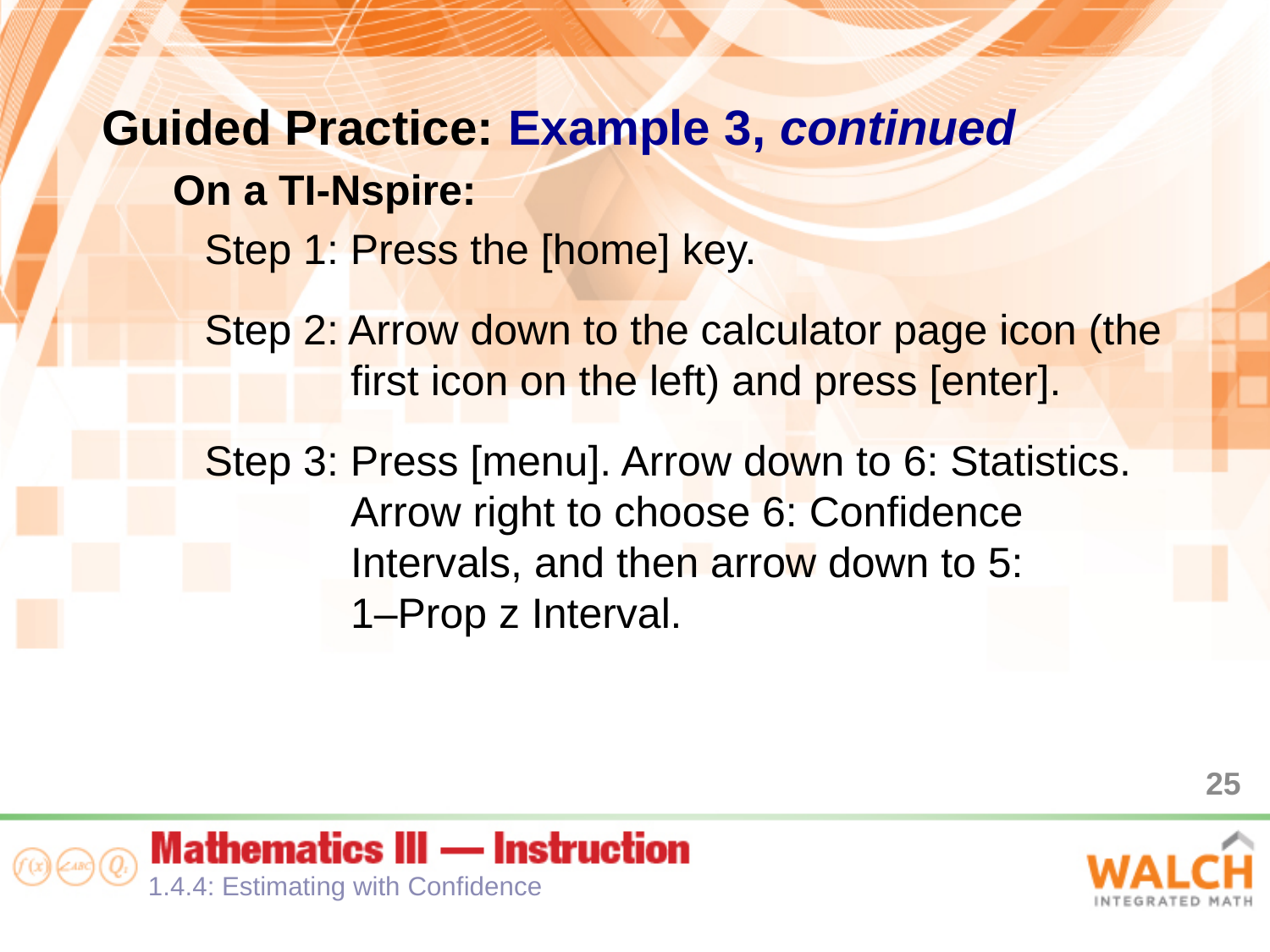

Guided Practice: Example 3, continued
On a TI-Nspire:
Step 1: Press the [home] key.
Step 2: Arrow down to the calculator page icon (the first icon on the left) and press [enter].
Step 3: Press [menu]. Arrow down to 6: Statistics. Arrow right to choose 6: Confidence Intervals, and then arrow down to 5:
1–Prop z Interval.

25
1.4.4: Estimating with Confidence